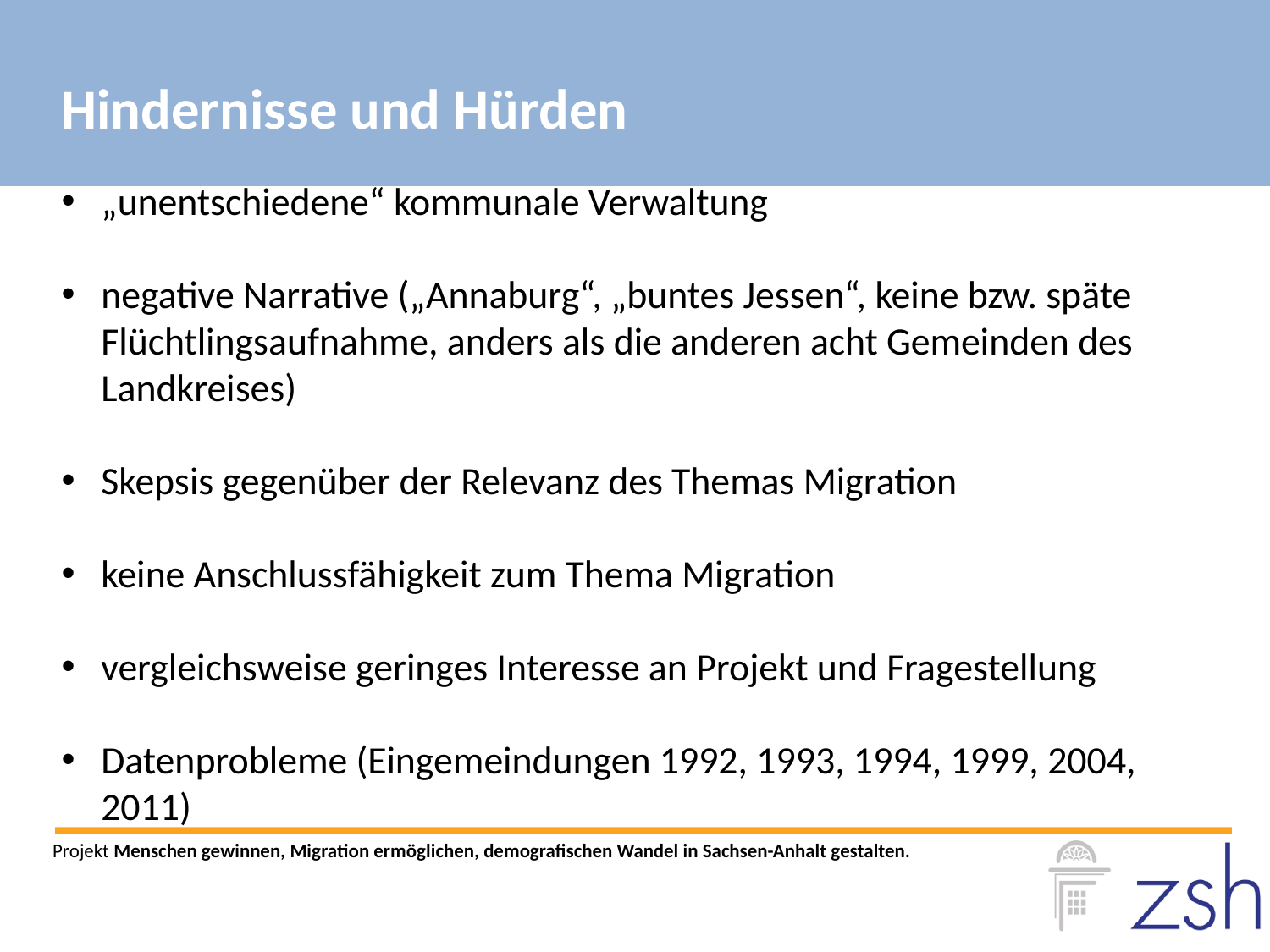

Hindernisse und Hürden

„unentschiedene“ kommunale Verwaltung

negative Narrative („Annaburg“, „buntes Jessen“, keine bzw. späte Flüchtlingsaufnahme, anders als die anderen acht Gemeinden des Landkreises)

Skepsis gegenüber der Relevanz des Themas Migration

keine Anschlussfähigkeit zum Thema Migration

vergleichsweise geringes Interesse an Projekt und Fragestellung

Datenprobleme (Eingemeindungen 1992, 1993, 1994, 1999, 2004, 2011)

Projekt Menschen gewinnen, Migration ermöglichen, demografischen Wandel in Sachsen-Anhalt gestalten.